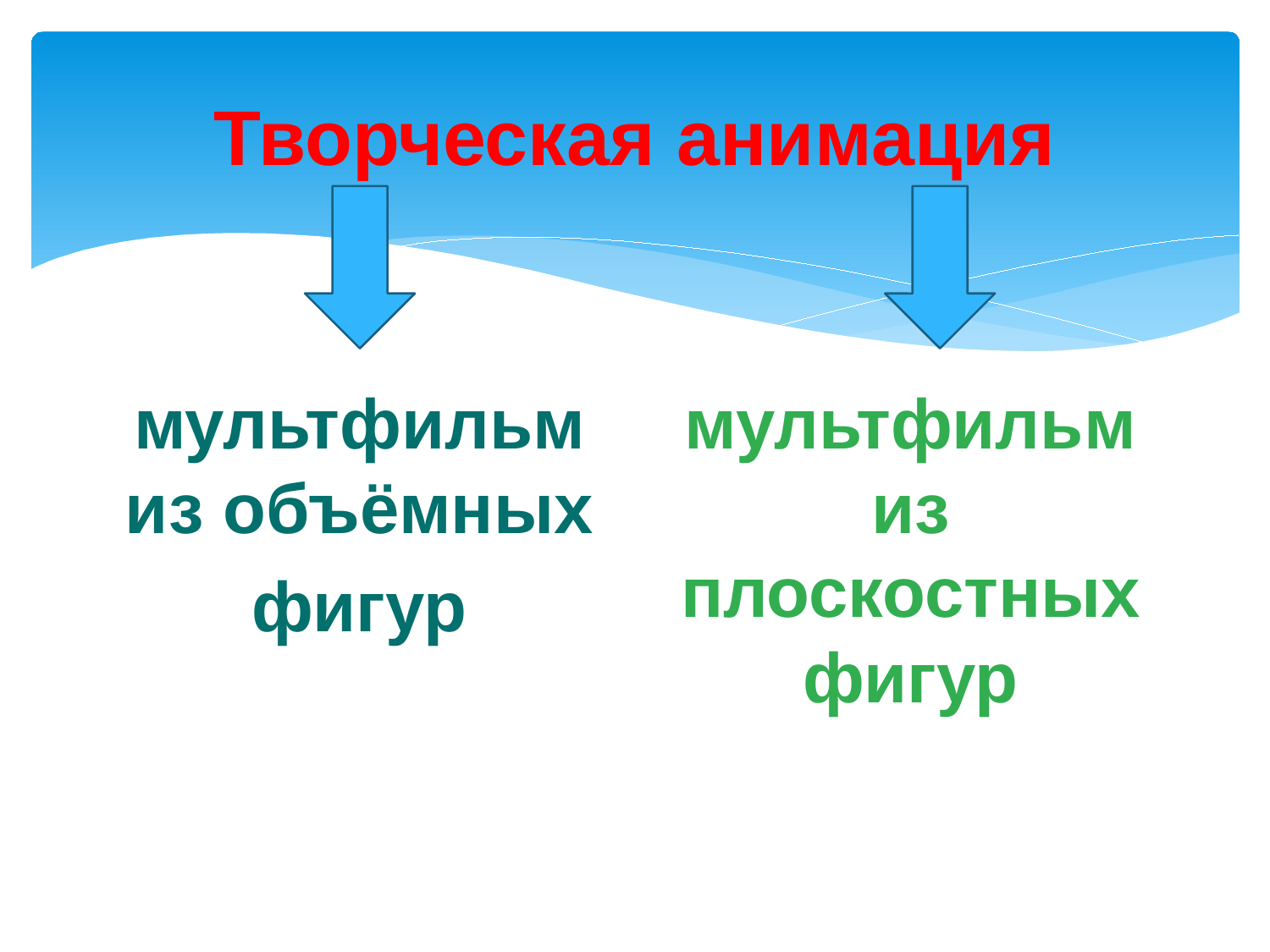

# Творческая анимация

мультфильм из объёмных
фигур
мультфильм из плоскостных фигур